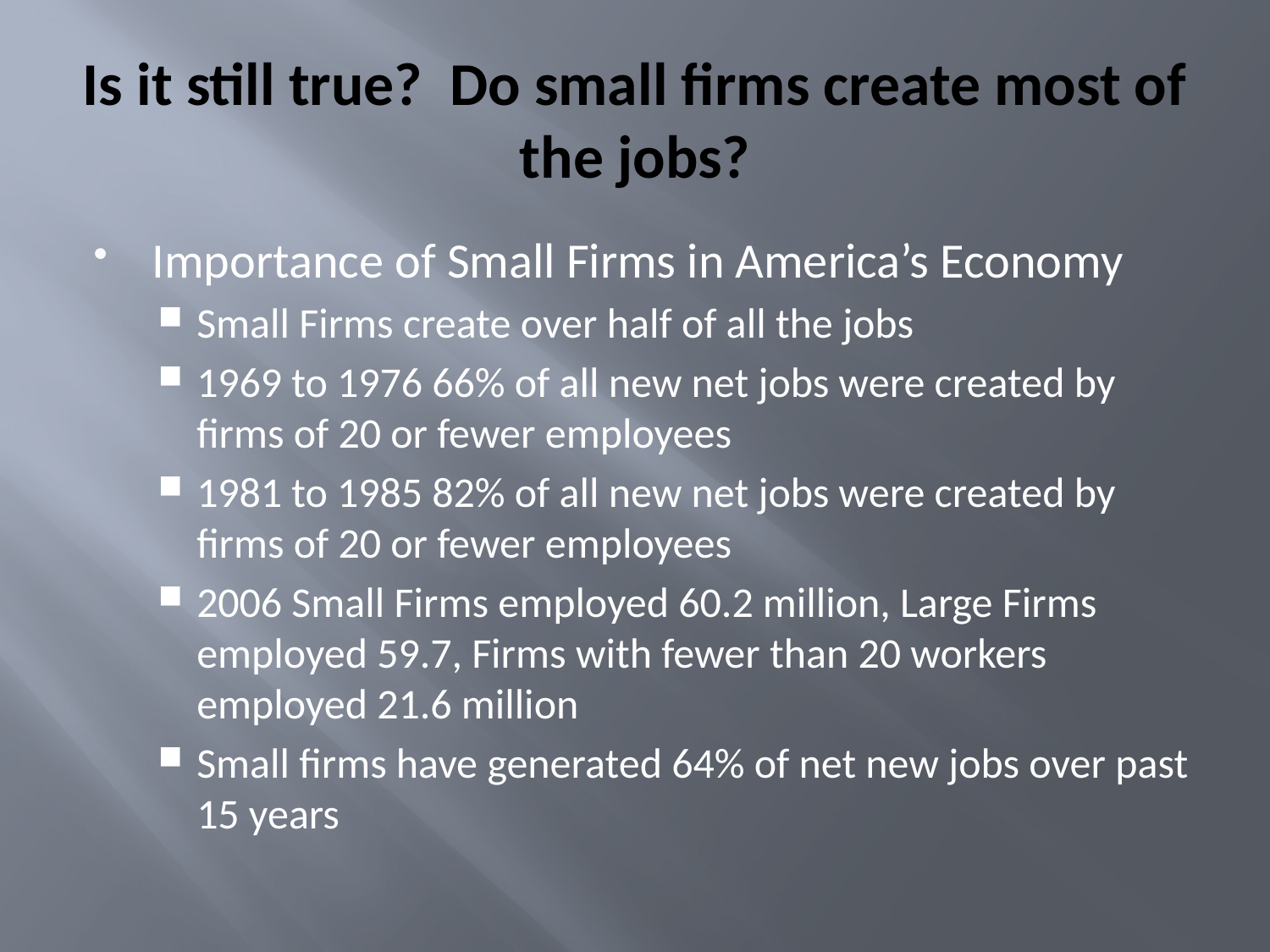

# Is it still true?  Do small firms create most of the jobs?
Importance of Small Firms in America’s Economy
Small Firms create over half of all the jobs
1969 to 1976 66% of all new net jobs were created by firms of 20 or fewer employees
1981 to 1985 82% of all new net jobs were created by firms of 20 or fewer employees
2006 Small Firms employed 60.2 million, Large Firms employed 59.7, Firms with fewer than 20 workers employed 21.6 million
Small firms have generated 64% of net new jobs over past 15 years